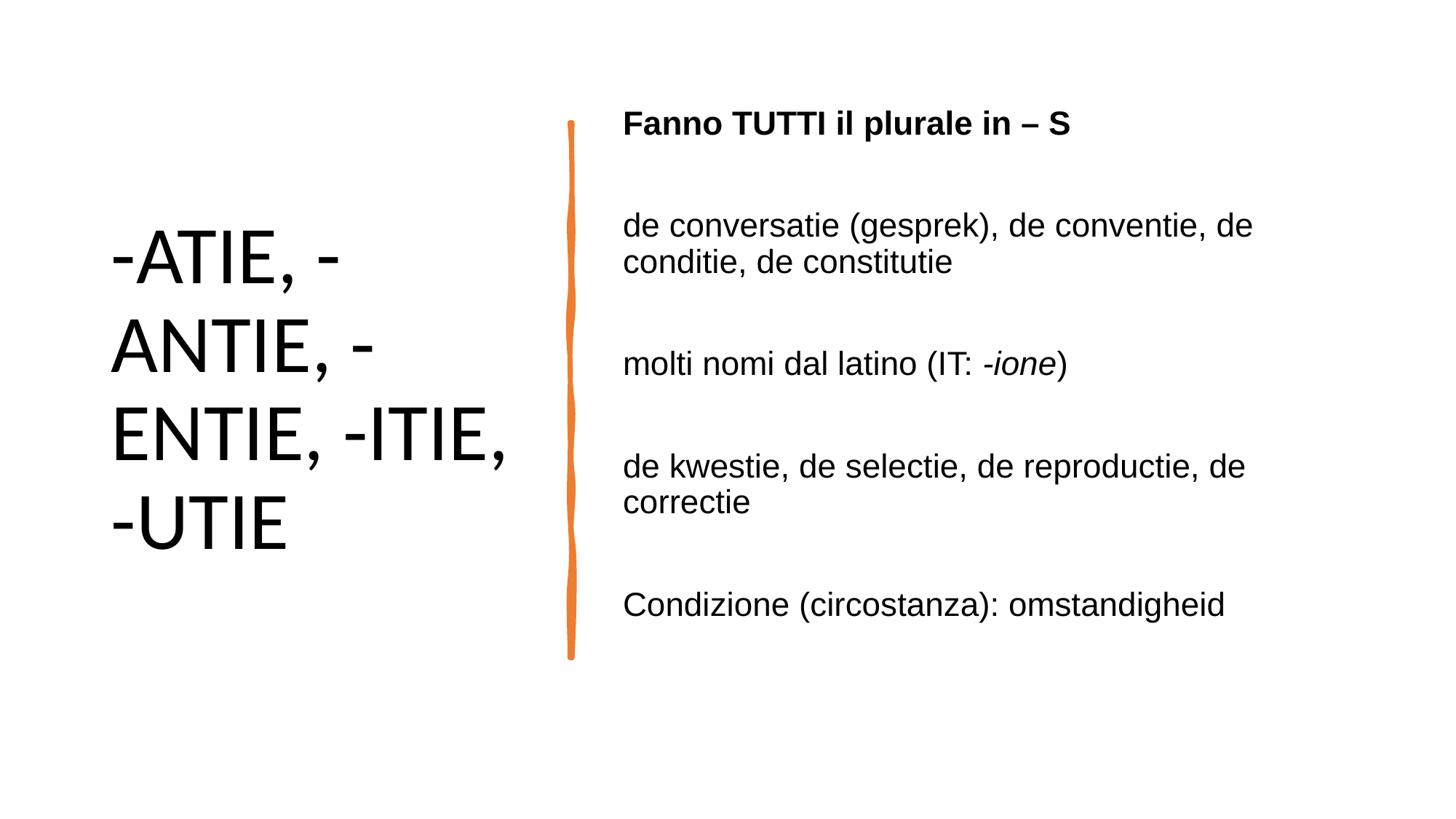

# -ATIE, -ANTIE, -ENTIE, -ITIE, -UTIE
Fanno TUTTI il plurale in – S

de conversatie (gesprek), de conventie, de conditie, de constitutie

molti nomi dal latino (IT: -ione)

de kwestie, de selectie, de reproductie, de correctie

Condizione (circostanza): omstandigheid